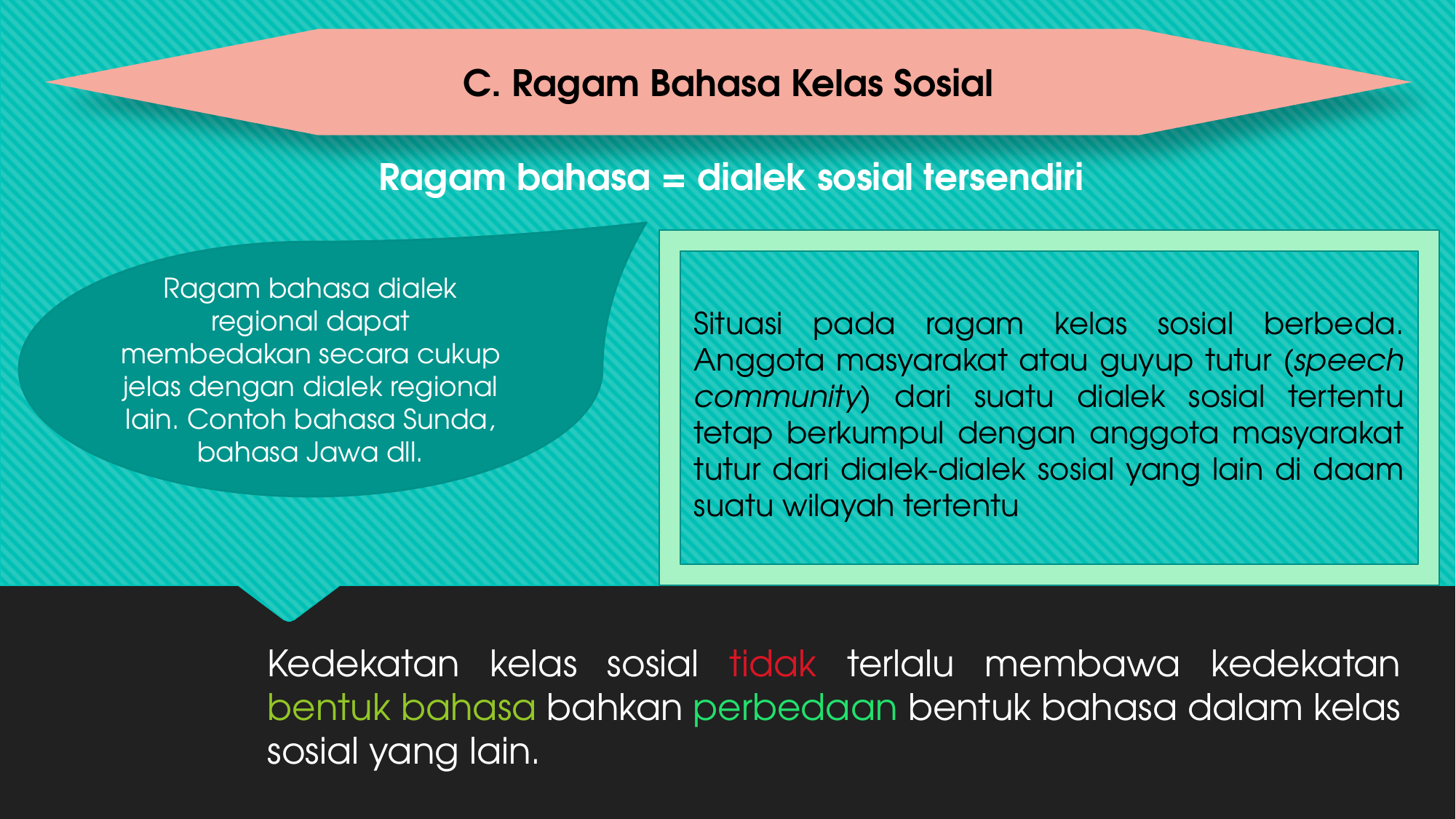

C. Ragam Bahasa Kelas Sosial
Ragam bahasa = dialek sosial tersendiri

Ragam bahasa dialek regional dapat membedakan secara cukup jelas dengan dialek regional lain. Contoh bahasa Sunda, bahasa Jawa dll.
Situasi pada ragam kelas sosial berbeda. Anggota masyarakat atau guyup tutur (speech community) dari suatu dialek sosial tertentu tetap berkumpul dengan anggota masyarakat tutur dari dialek-dialek sosial yang lain di daam suatu wilayah tertentu
Kedekatan kelas sosial tidak terlalu membawa kedekatan bentuk bahasa bahkan perbedaan bentuk bahasa dalam kelas sosial yang lain.